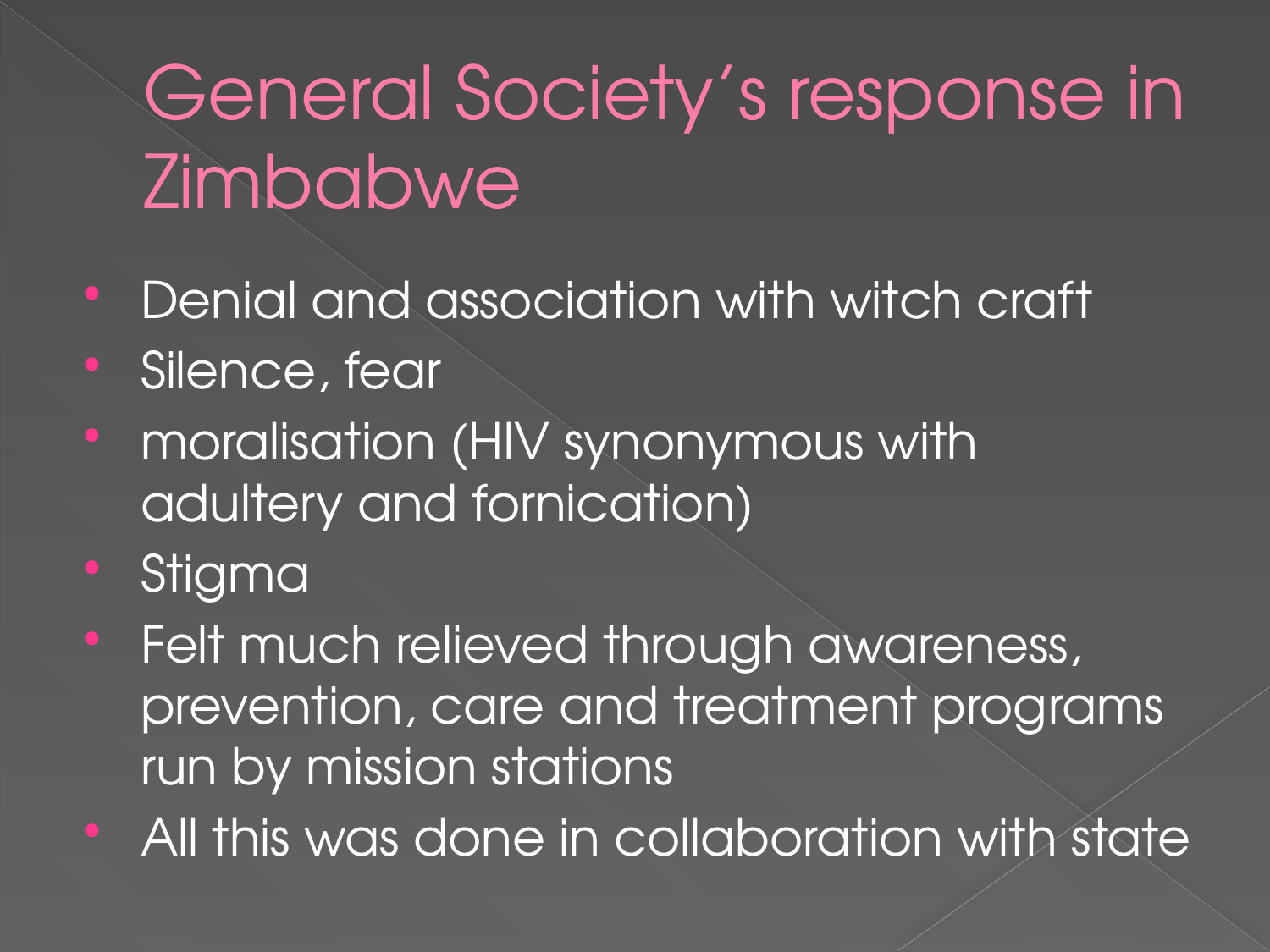

# General Society’s response in Zimbabwe
Denial and association with witch craft
Silence, fear
moralisation (HIV synonymous with adultery and fornication)
Stigma
Felt much relieved through awareness, prevention, care and treatment programs run by mission stations
All this was done in collaboration with state